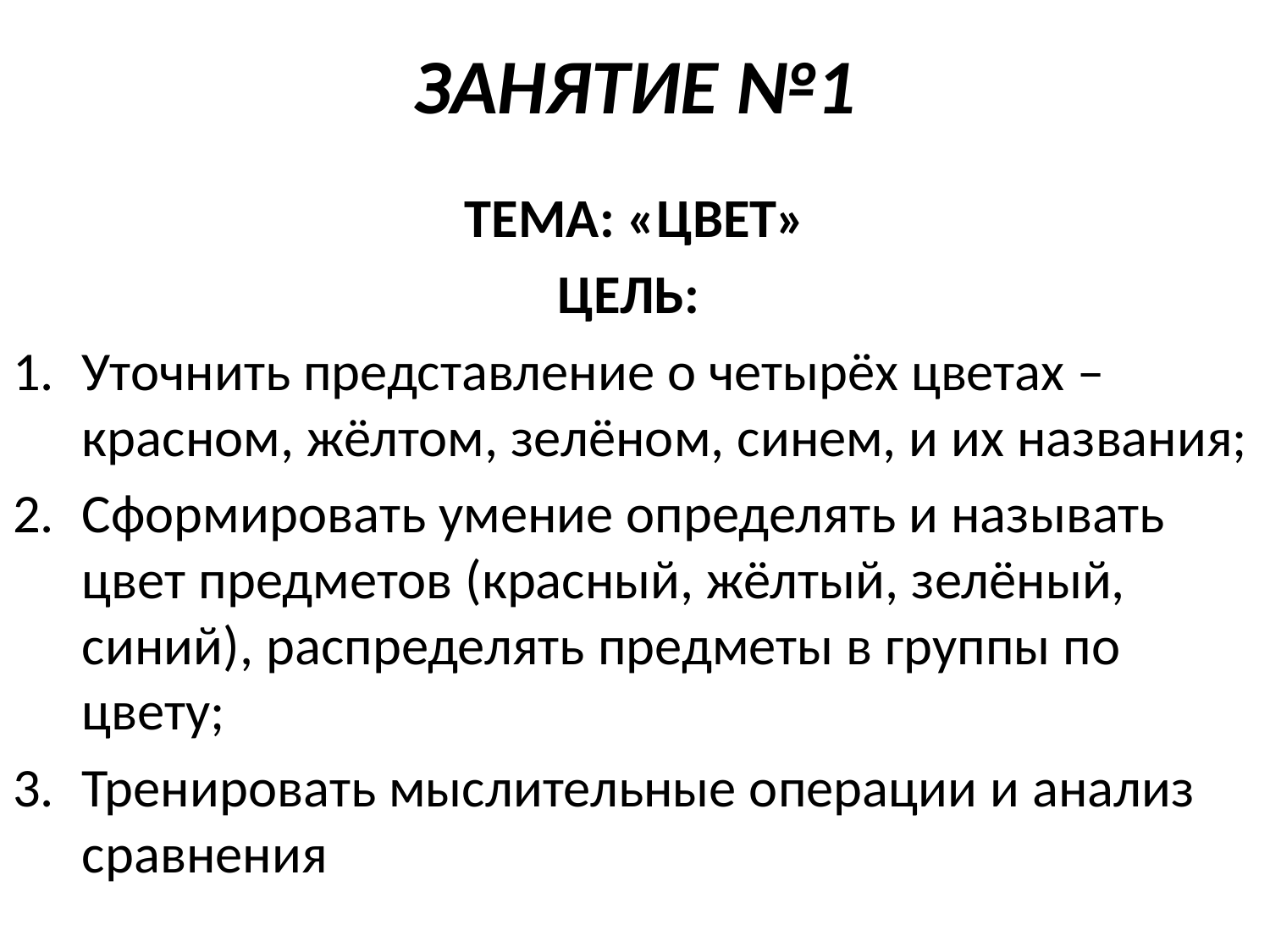

# ЗАНЯТИЕ №1
ТЕМА: «ЦВЕТ»
ЦЕЛЬ:
Уточнить представление о четырёх цветах – красном, жёлтом, зелёном, синем, и их названия;
Сформировать умение определять и называть цвет предметов (красный, жёлтый, зелёный, синий), распределять предметы в группы по цвету;
Тренировать мыслительные операции и анализ сравнения